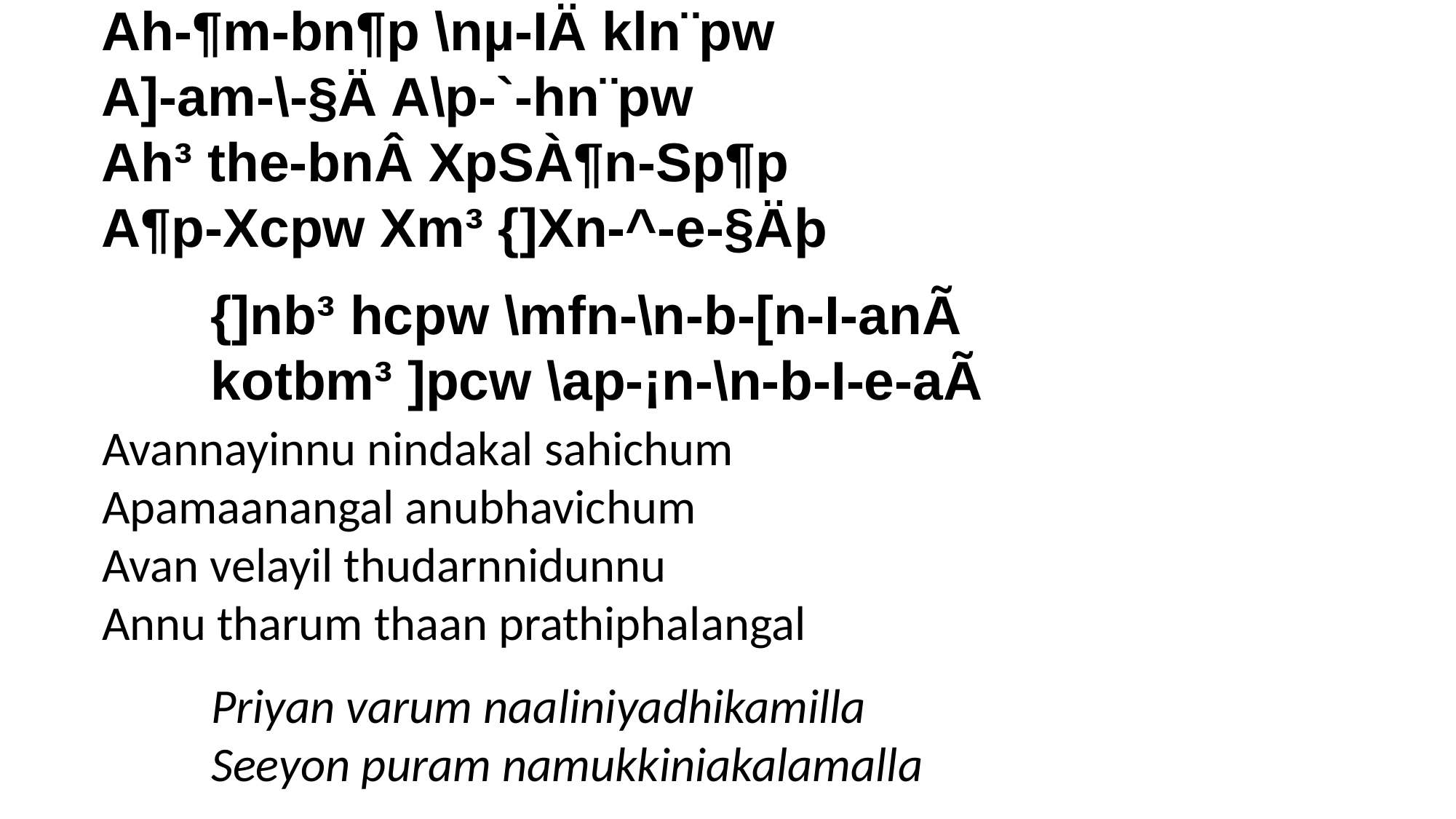

Ah-¶m-bn¶p \nµ-IÄ kln¨pw
A]-am-\-§Ä A\p-`-hn¨pw
Ah³ the-bnÂ XpSÀ¶n-Sp¶p
A¶p-Xcpw Xm³ {]Xn-^-e-§Äþ

	{]nb³ hcpw \mfn-\n-b-[n-I-anÃ
	kotbm³ ]pcw \ap-¡n-\n-b-I-e-aÃ
Avannayinnu nindakal sahichum
Apamaanangal anubhavichum
Avan velayil thudarnnidunnu
Annu tharum thaan prathiphalangal

	Priyan varum naaliniyadhikamilla
	Seeyon puram namukkiniakalamalla